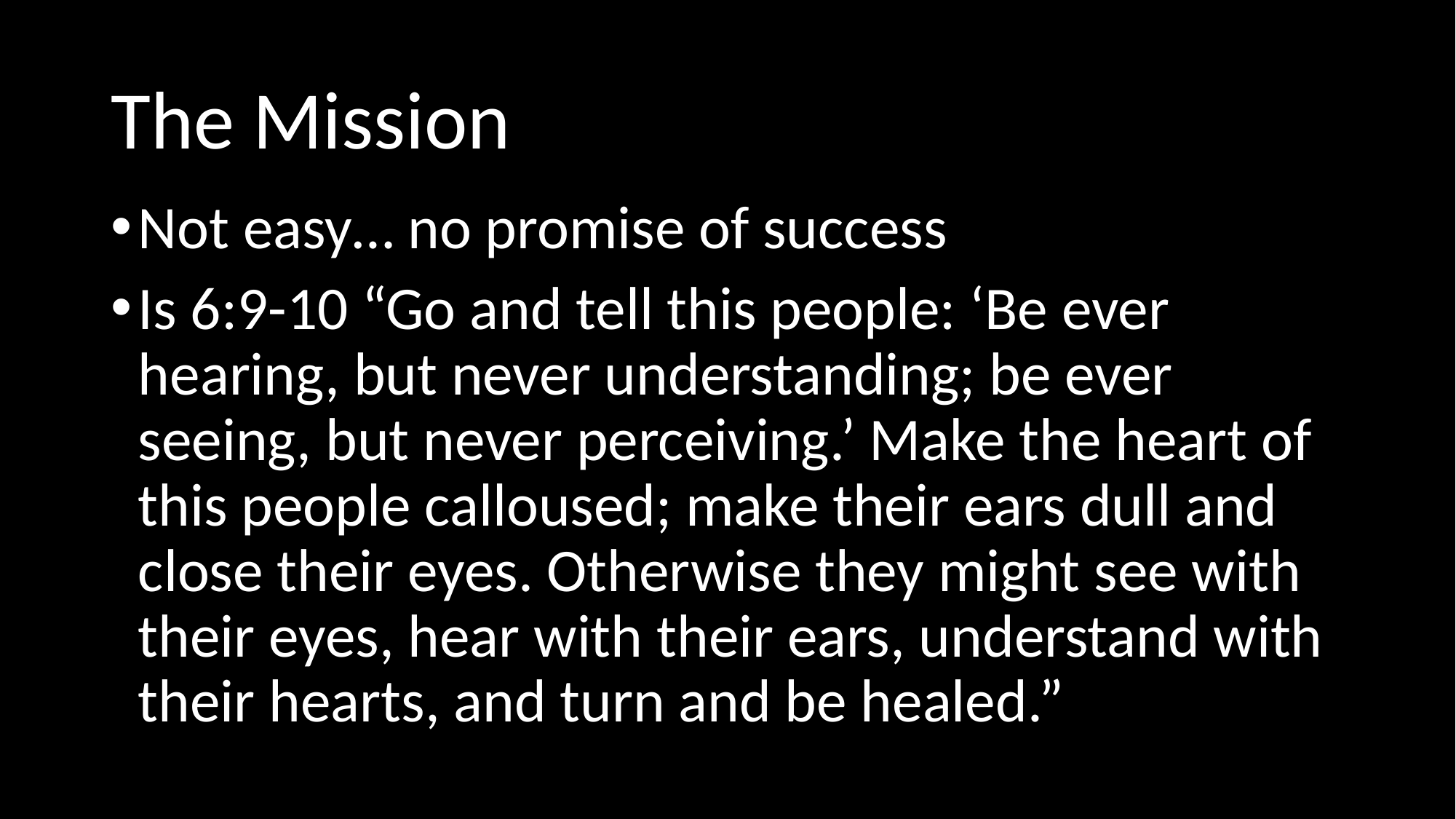

# The Mission
Not easy… no promise of success
Is 6:9-10 “Go and tell this people: ‘Be ever hearing, but never understanding; be ever seeing, but never perceiving.’ Make the heart of this people calloused; make their ears dull and close their eyes. Otherwise they might see with their eyes, hear with their ears, understand with their hearts, and turn and be healed.”